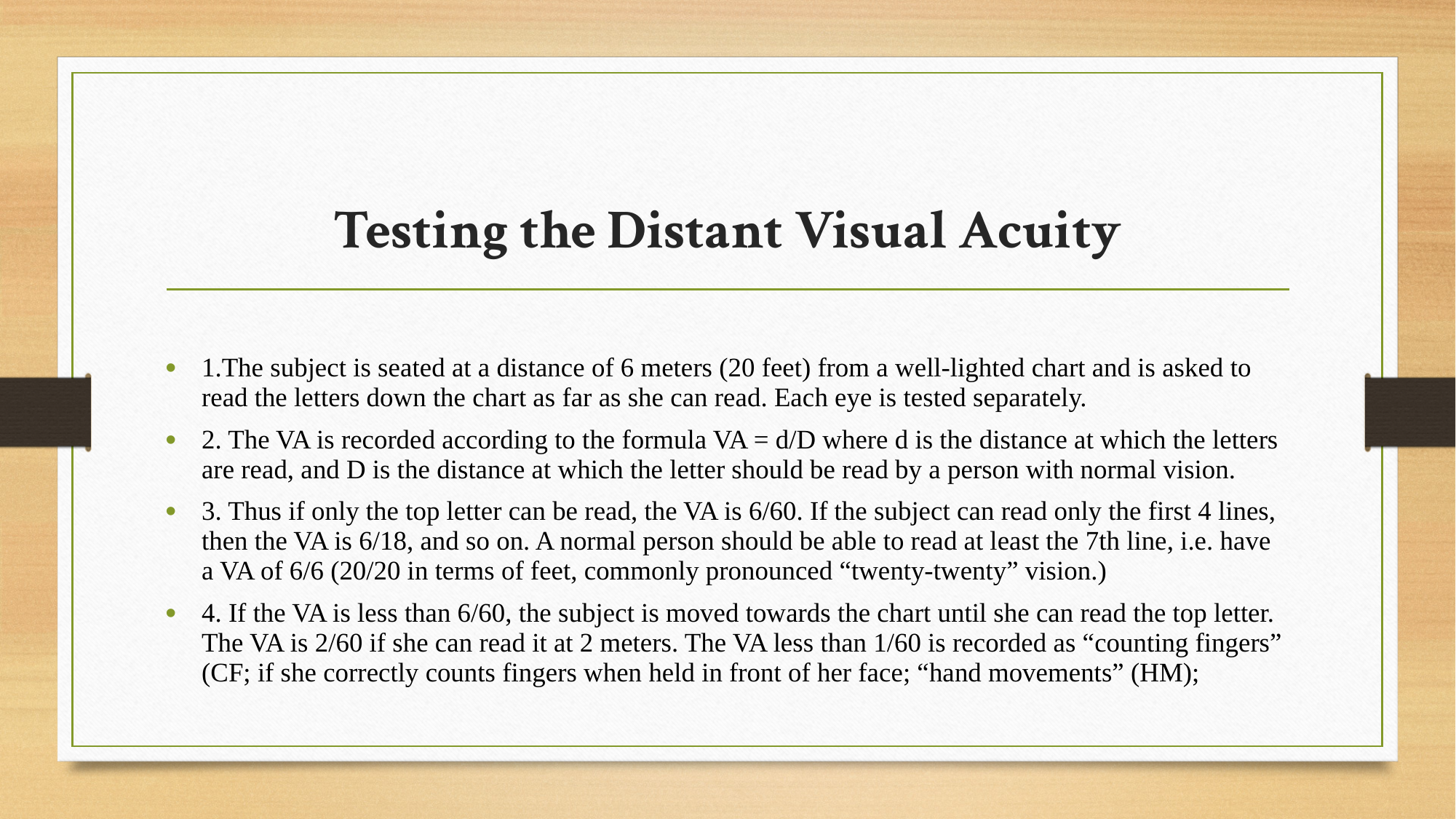

# Testing the Distant Visual Acuity

1.The subject is seated at a distance of 6 meters (20 feet) from a well-lighted chart and is asked to read the letters down the chart as far as she can read. Each eye is tested separately.
2. The VA is recorded according to the formula VA = d/D where d is the distance at which the letters are read, and D is the distance at which the letter should be read by a person with normal vision.
3. Thus if only the top letter can be read, the VA is 6/60. If the subject can read only the first 4 lines, then the VA is 6/18, and so on. A normal person should be able to read at least the 7th line, i.e. have a VA of 6/6 (20/20 in terms of feet, commonly pronounced “twenty-twenty” vision.)
4. If the VA is less than 6/60, the subject is moved towards the chart until she can read the top letter. The VA is 2/60 if she can read it at 2 meters. The VA less than 1/60 is recorded as “counting fingers” (CF; if she correctly counts fingers when held in front of her face; “hand movements” (HM);